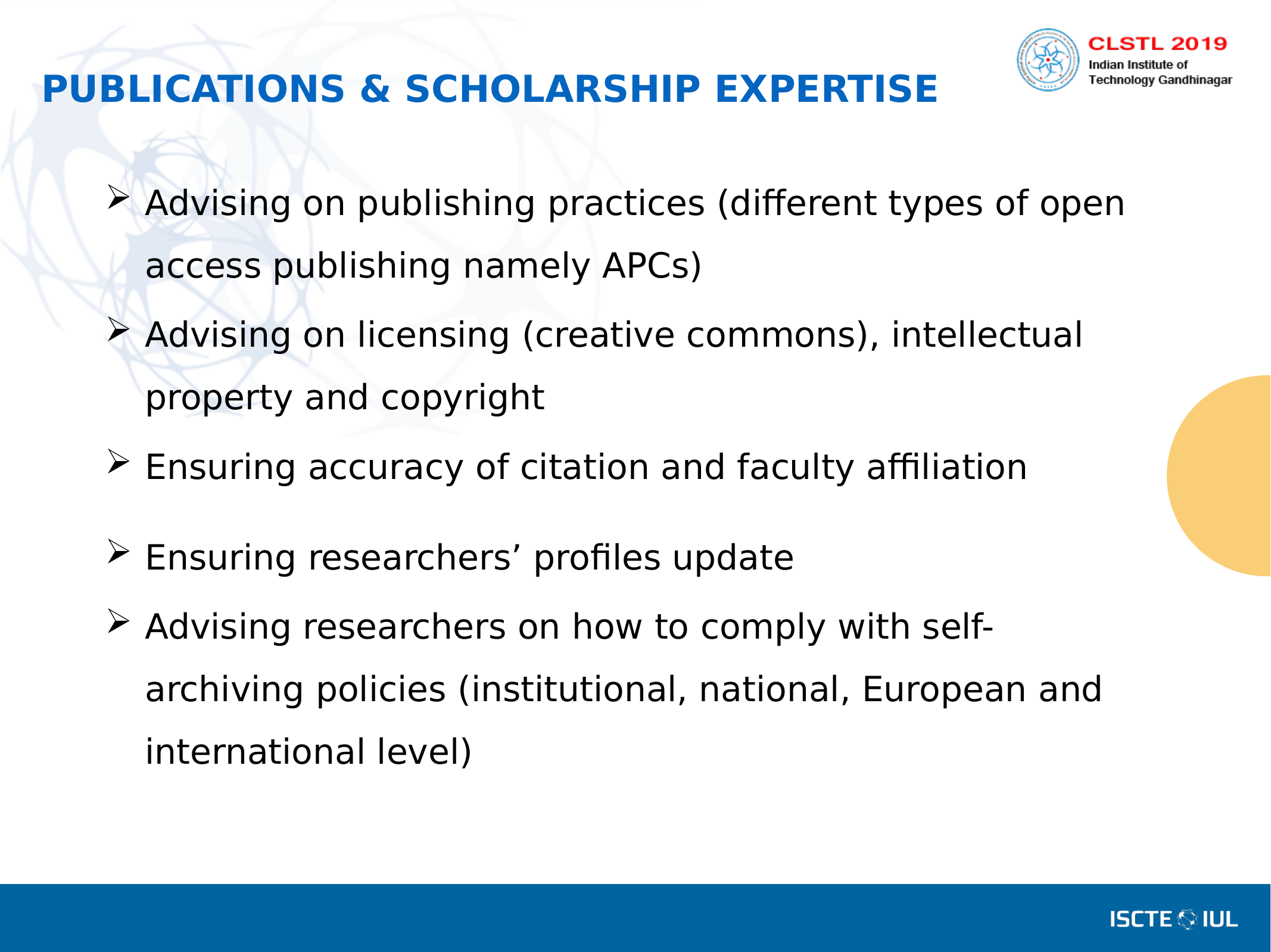

# PUBLICATIONS & SCHOLARSHIP EXPERTISE
Advising on publishing practices (different types of open access publishing namely APCs)
Advising on licensing (creative commons), intellectual property and copyright
Ensuring accuracy of citation and faculty affiliation
Ensuring researchers’ profiles update
Advising researchers on how to comply with self-archiving policies (institutional, national, European and international level)